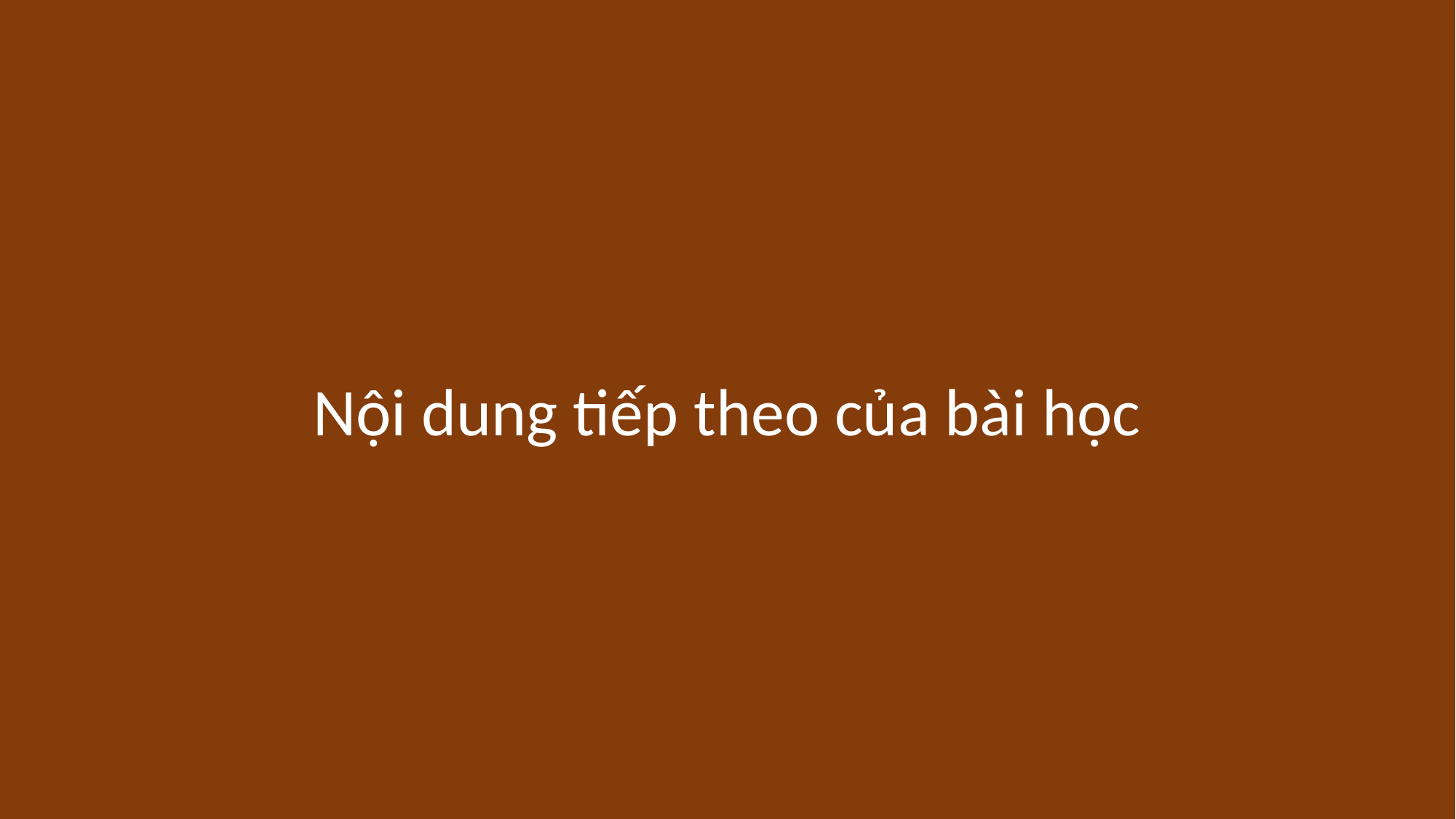

Nội dung tiếp theo của bài học